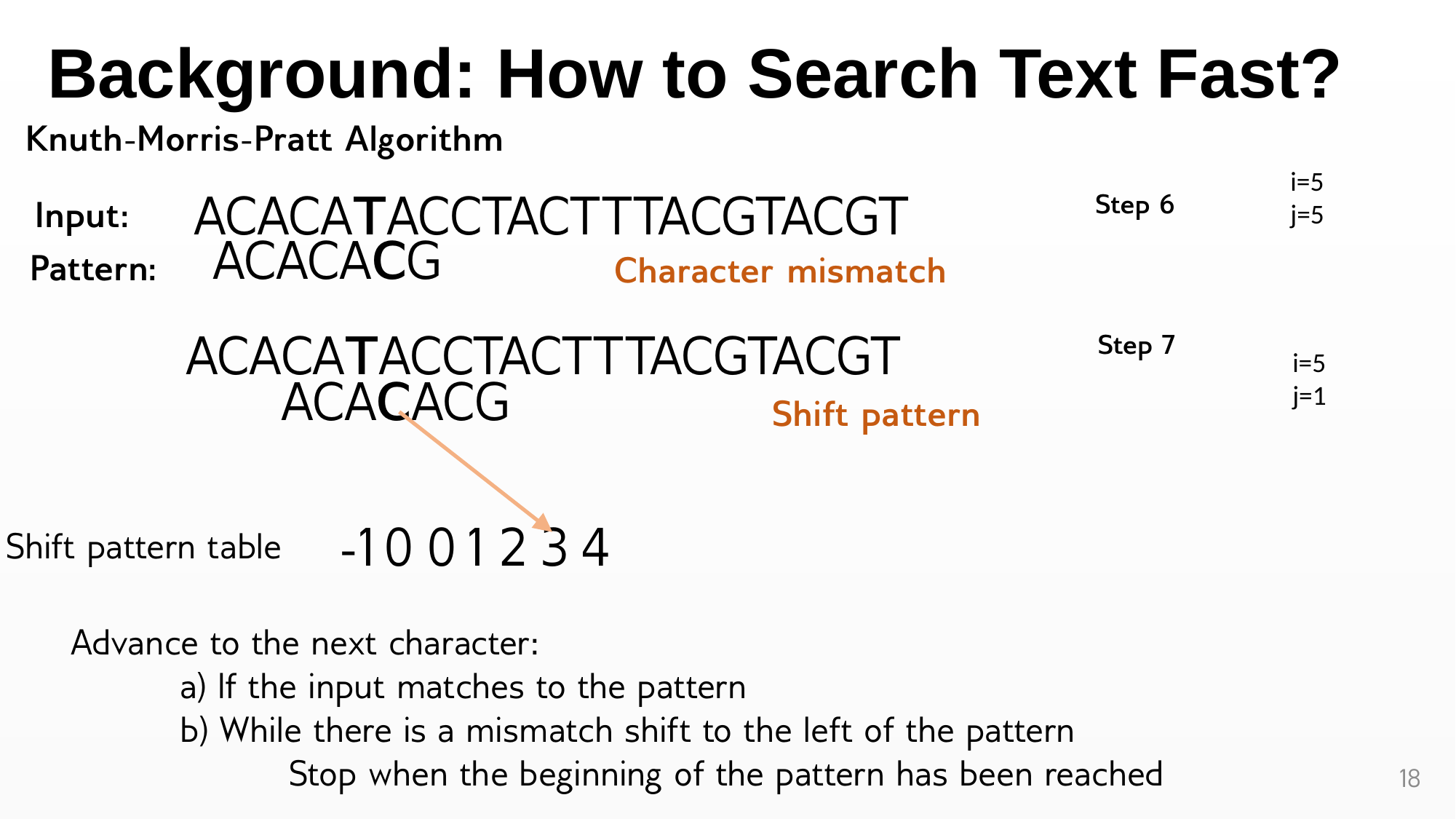

# Background: How to Search Text Fast?
Knuth-Morris-Pratt Algorithm
i=5
j=5
ACACATACCTACTTTACGTACGT
Step 6
Input:
ACACACG
Pattern:
Character mismatch
ACACATACCTACTTTACGTACGT
Step 7
i=5
j=1
ACACACG
Shift pattern
-1
0
0
1
2
3
4
Shift pattern table
Advance to the next character:
	a) If the input matches to the pattern
	b) While there is a mismatch shift to the left of the pattern
		Stop when the beginning of the pattern has been reached
18